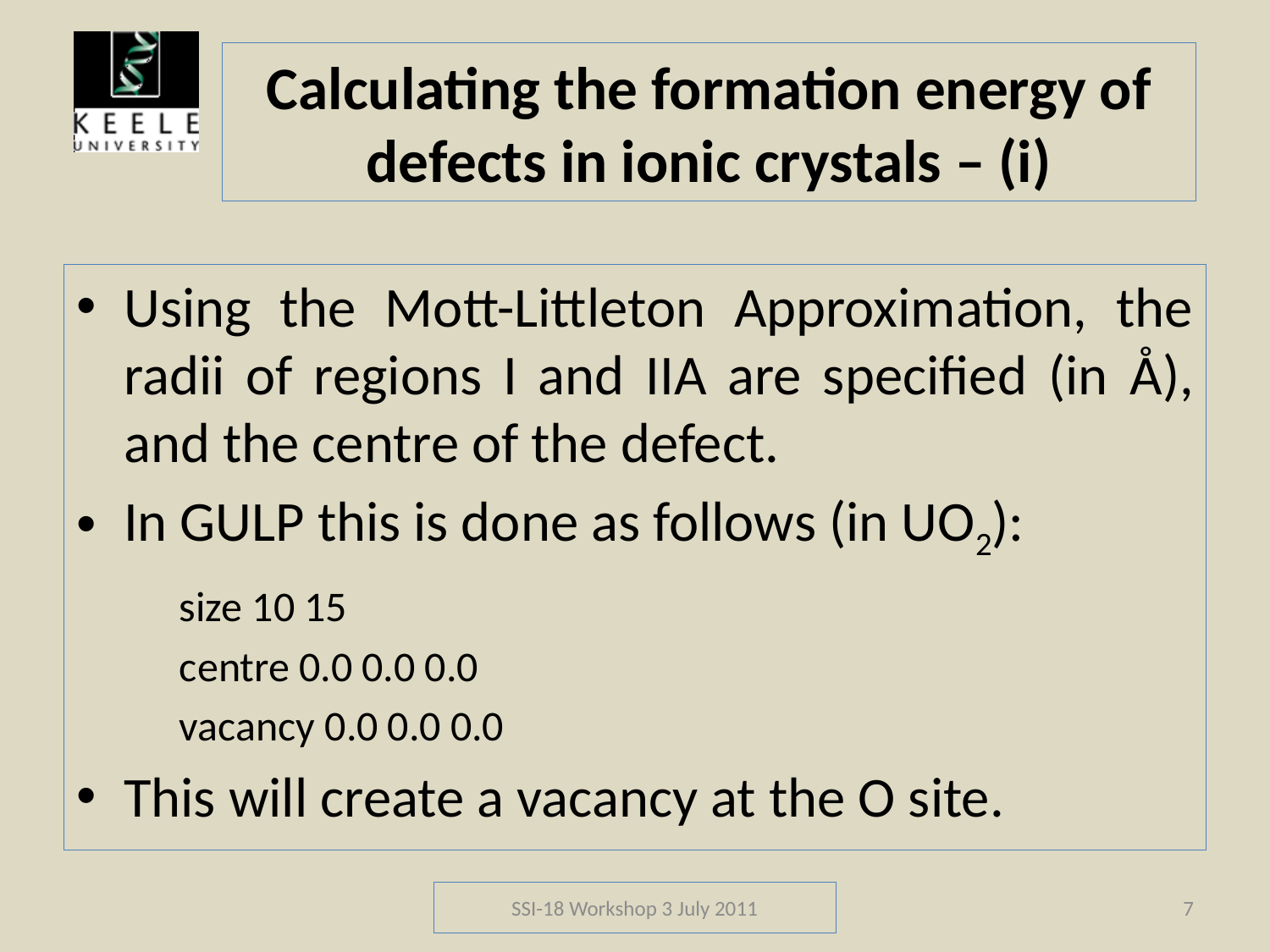

# Calculating the formation energy of defects in ionic crystals – (i)
Using the Mott-Littleton Approximation, the radii of regions I and IIA are specified (in Å), and the centre of the defect.
In GULP this is done as follows (in UO2):
	size 10 15
	centre 0.0 0.0 0.0
	vacancy 0.0 0.0 0.0
This will create a vacancy at the O site.
SSI-18 Workshop 3 July 2011
7